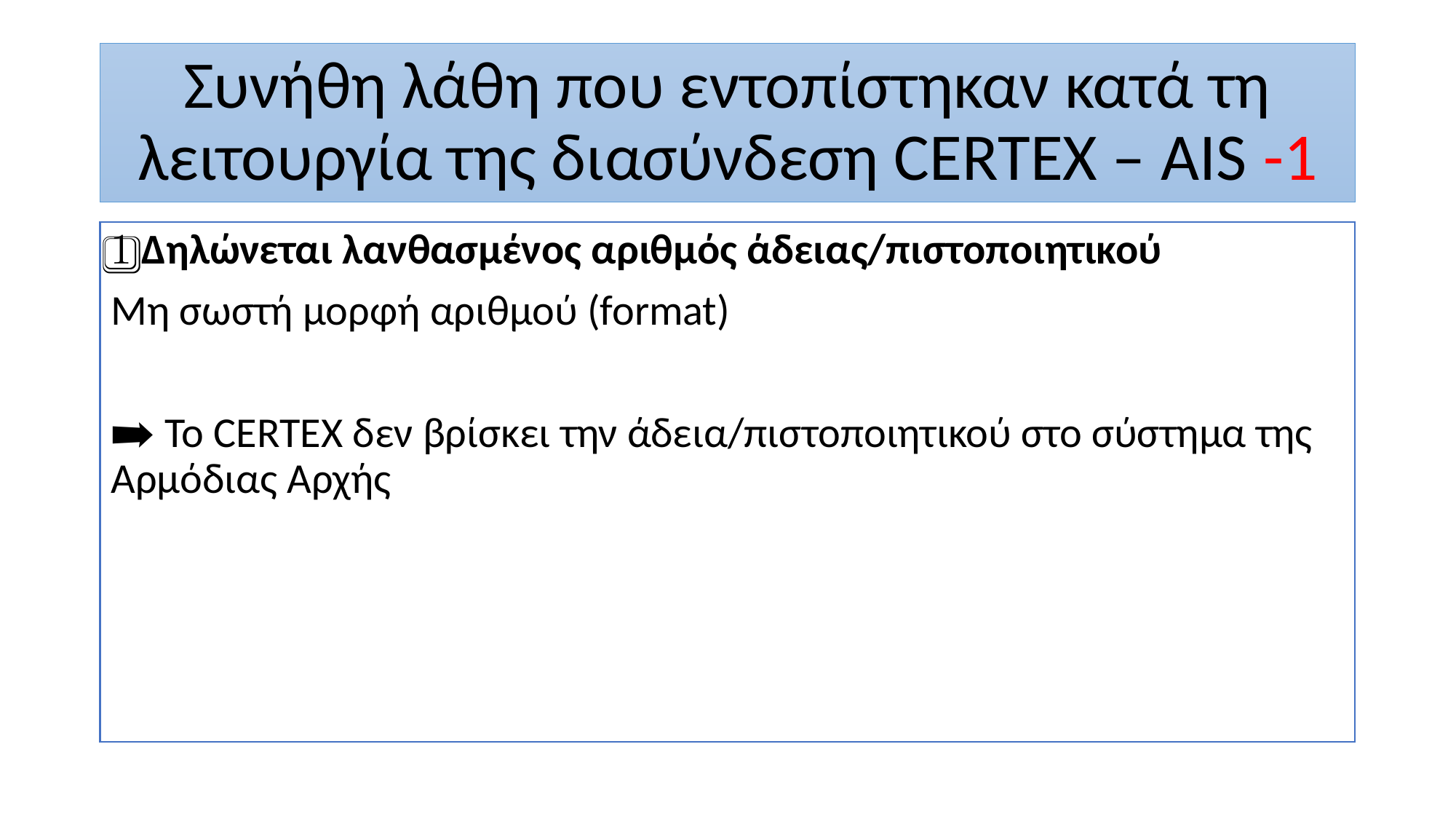

# Συνήθη λάθη που εντοπίστηκαν κατά τη λειτουργία της διασύνδεση CERTEX – AIS -1
1️⃣ Δηλώνεται λανθασμένος αριθμός άδειας/πιστοποιητικού
Μη σωστή μορφή αριθμού (format)

➡️ Το CERTEX δεν βρίσκει την άδεια/πιστοποιητικού στο σύστημα της Αρμόδιας Αρχής